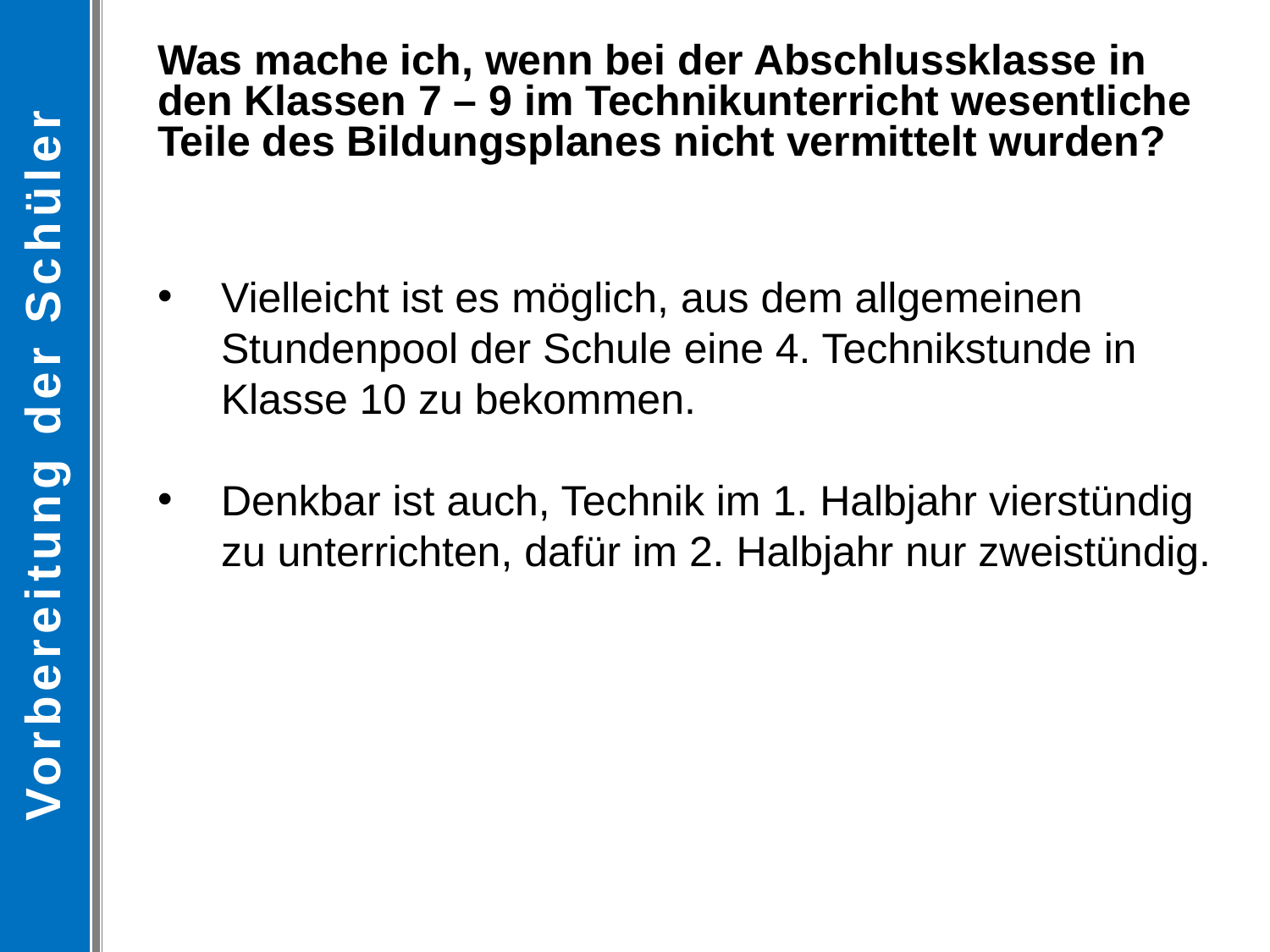

Vorbereitung der Schüler
Was mache ich, wenn bei der Abschlussklasse in den Klassen 7 – 9 im Technikunterricht wesentliche Teile des Bildungsplanes nicht vermittelt wurden?
Vielleicht ist es möglich, aus dem allgemeinen Stundenpool der Schule eine 4. Technikstunde in Klasse 10 zu bekommen.

Denkbar ist auch, Technik im 1. Halbjahr vierstündig zu unterrichten, dafür im 2. Halbjahr nur zweistündig.